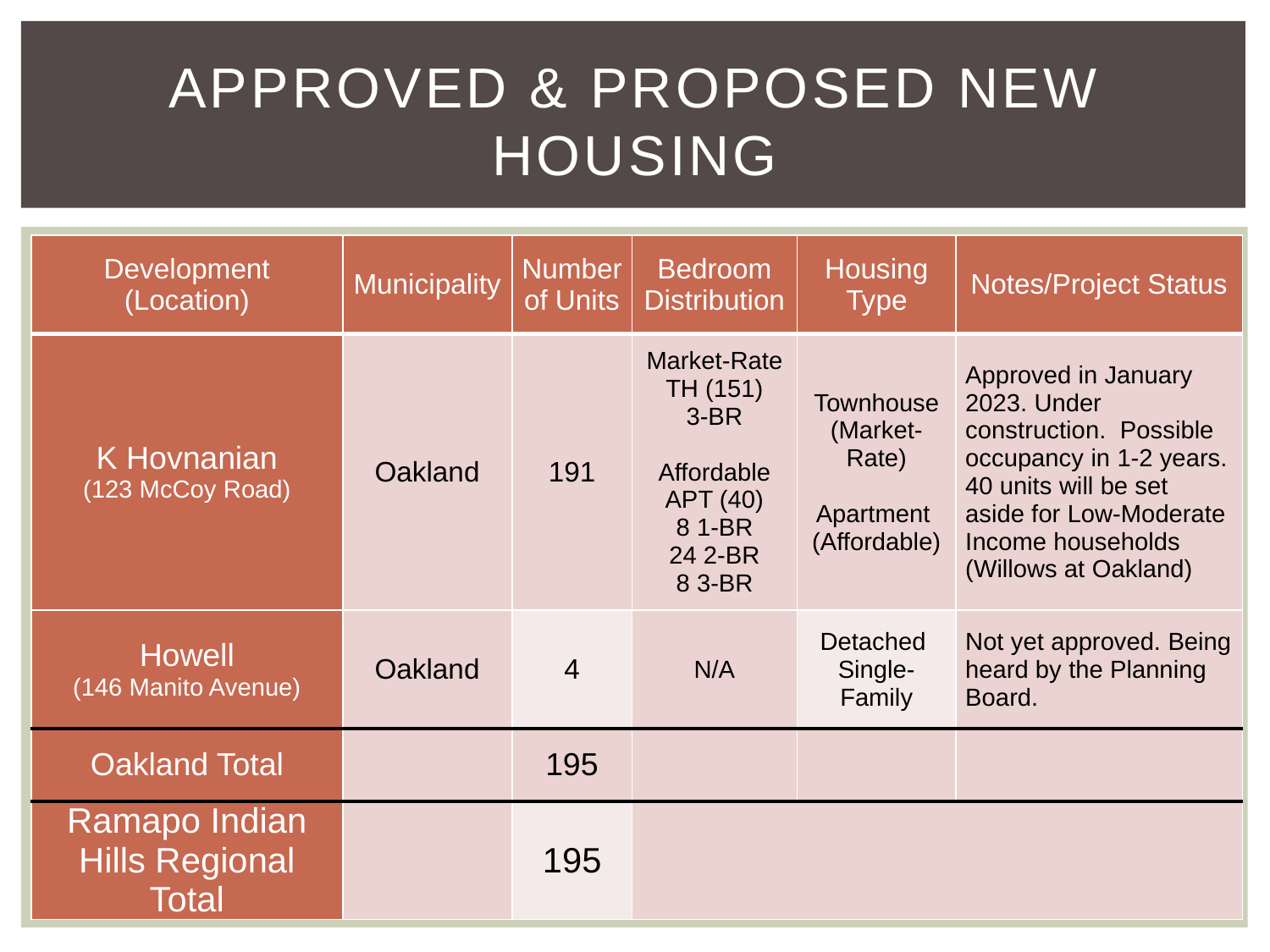

# Approved & Proposed New housing
| Development (Location) | Municipality | Number of Units | Bedroom Distribution | Housing Type | Notes/Project Status |
| --- | --- | --- | --- | --- | --- |
| K Hovnanian (123 McCoy Road) | Oakland | 191 | Market-Rate TH (151) 3-BR   Affordable APT (40) 8 1-BR 24 2-BR 8 3-BR | Townhouse (Market-Rate)   Apartment (Affordable) | Approved in January 2023. Under construction. Possible occupancy in 1-2 years. 40 units will be set aside for Low-Moderate Income households (Willows at Oakland) |
| Howell (146 Manito Avenue) | Oakland | 4 | N/A | Detached Single-Family | Not yet approved. Being heard by the Planning Board. |
| Oakland Total |  | 195 |  |  |  |
| Ramapo Indian Hills Regional Total |  | 195 |  |  |  |